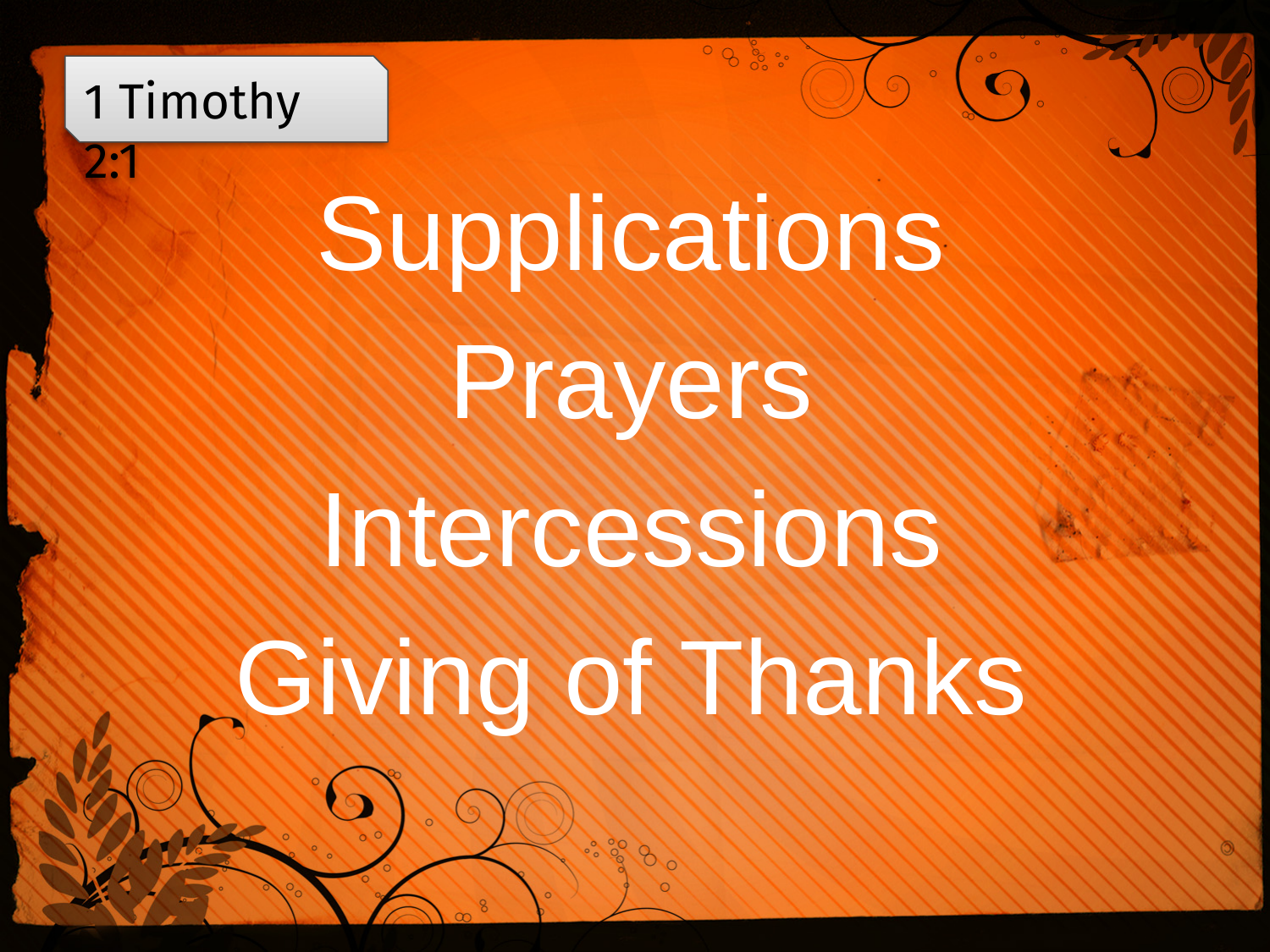

1 Timothy 2:1
Supplications
Prayers
Intercessions
Giving of Thanks